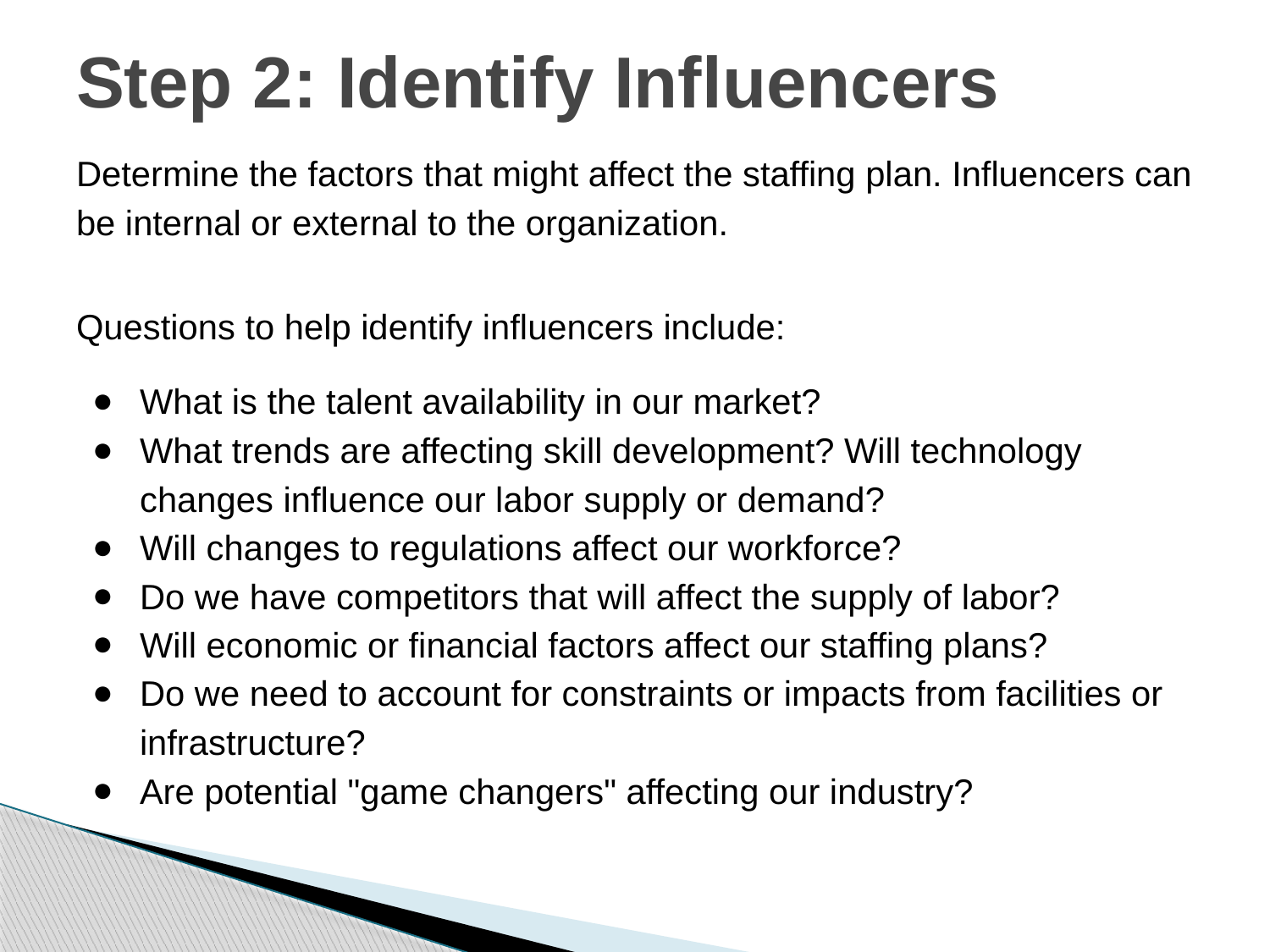

# Step 2: Identify Influencers
Determine the factors that might affect the staffing plan. Influencers can be internal or external to the organization.
Questions to help identify influencers include:
What is the talent availability in our market?
What trends are affecting skill development? Will technology changes influence our labor supply or demand?
Will changes to regulations affect our workforce?
Do we have competitors that will affect the supply of labor?
Will economic or financial factors affect our staffing plans?
Do we need to account for constraints or impacts from facilities or infrastructure?
Are potential "game changers" affecting our industry?